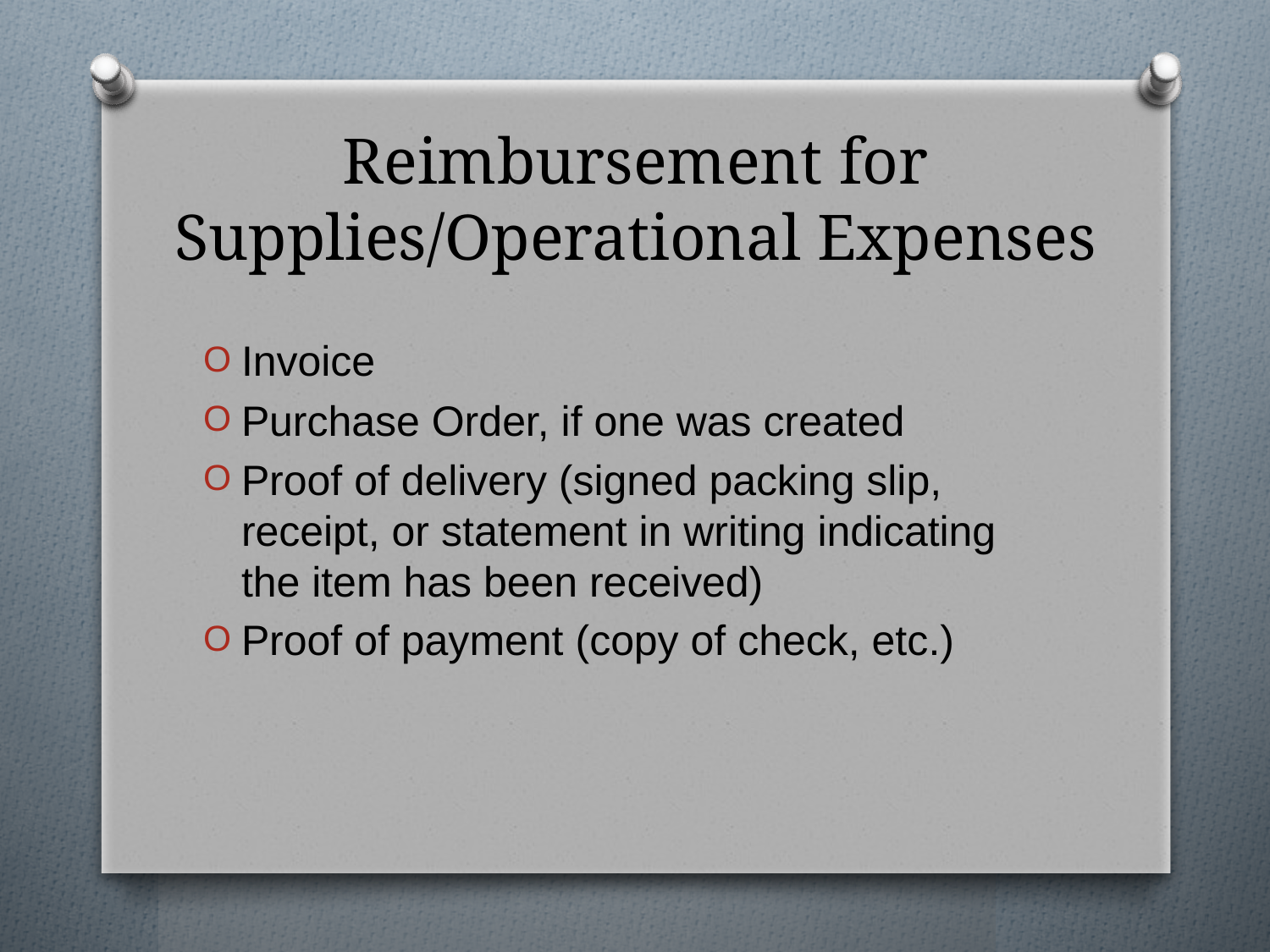

# Reimbursement for Supplies/Operational Expenses
Invoice
Purchase Order, if one was created
Proof of delivery (signed packing slip, receipt, or statement in writing indicating the item has been received)
Proof of payment (copy of check, etc.)